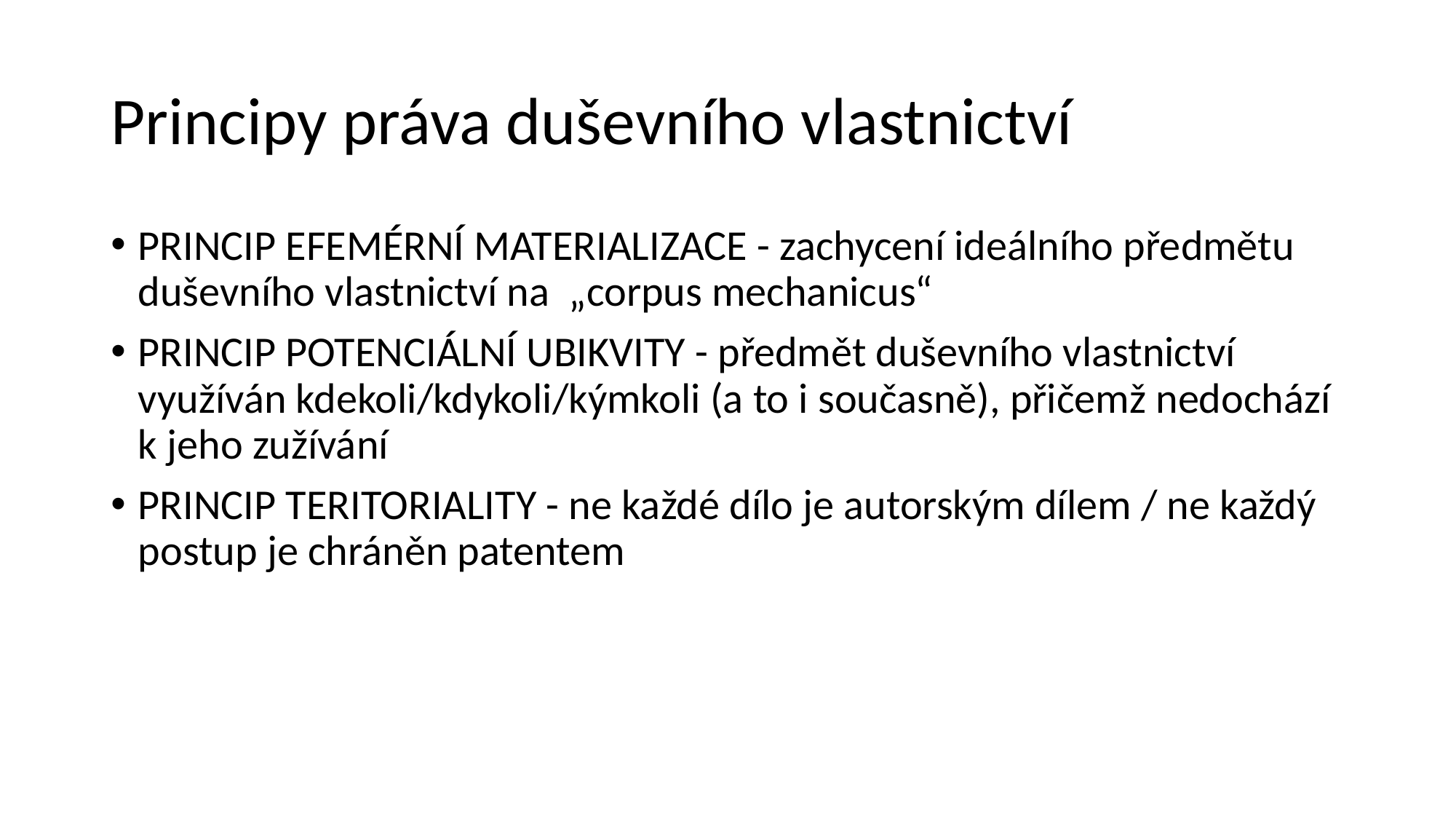

# Principy práva duševního vlastnictví
PRINCIP EFEMÉRNÍ MATERIALIZACE - zachycení ideálního předmětu duševního vlastnictví na  „corpus mechanicus“
PRINCIP POTENCIÁLNÍ UBIKVITY - předmět duševního vlastnictví využíván kdekoli/kdykoli/kýmkoli (a to i současně), přičemž nedochází k jeho zužívání
PRINCIP TERITORIALITY - ne každé dílo je autorským dílem / ne každý postup je chráněn patentem